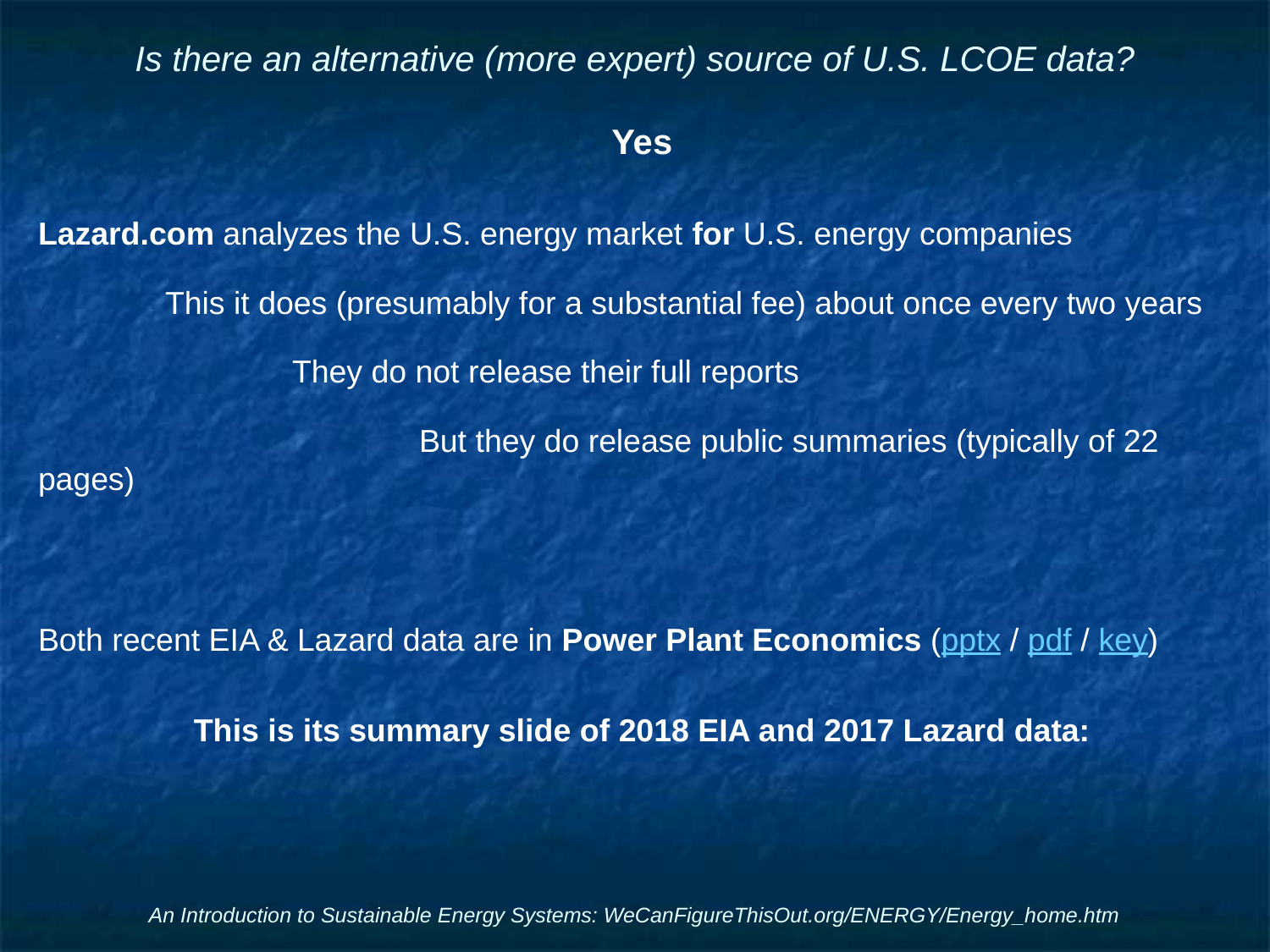

# Is there an alternative (more expert) source of U.S. LCOE data?
Yes

Lazard.com analyzes the U.S. energy market for U.S. energy companies

	This it does (presumably for a substantial fee) about once every two years

		They do not release their full reports

			But they do release public summaries (typically of 22 pages)

Both recent EIA & Lazard data are in Power Plant Economics (pptx / pdf / key)

This is its summary slide of 2018 EIA and 2017 Lazard data:
An Introduction to Sustainable Energy Systems: WeCanFigureThisOut.org/ENERGY/Energy_home.htm